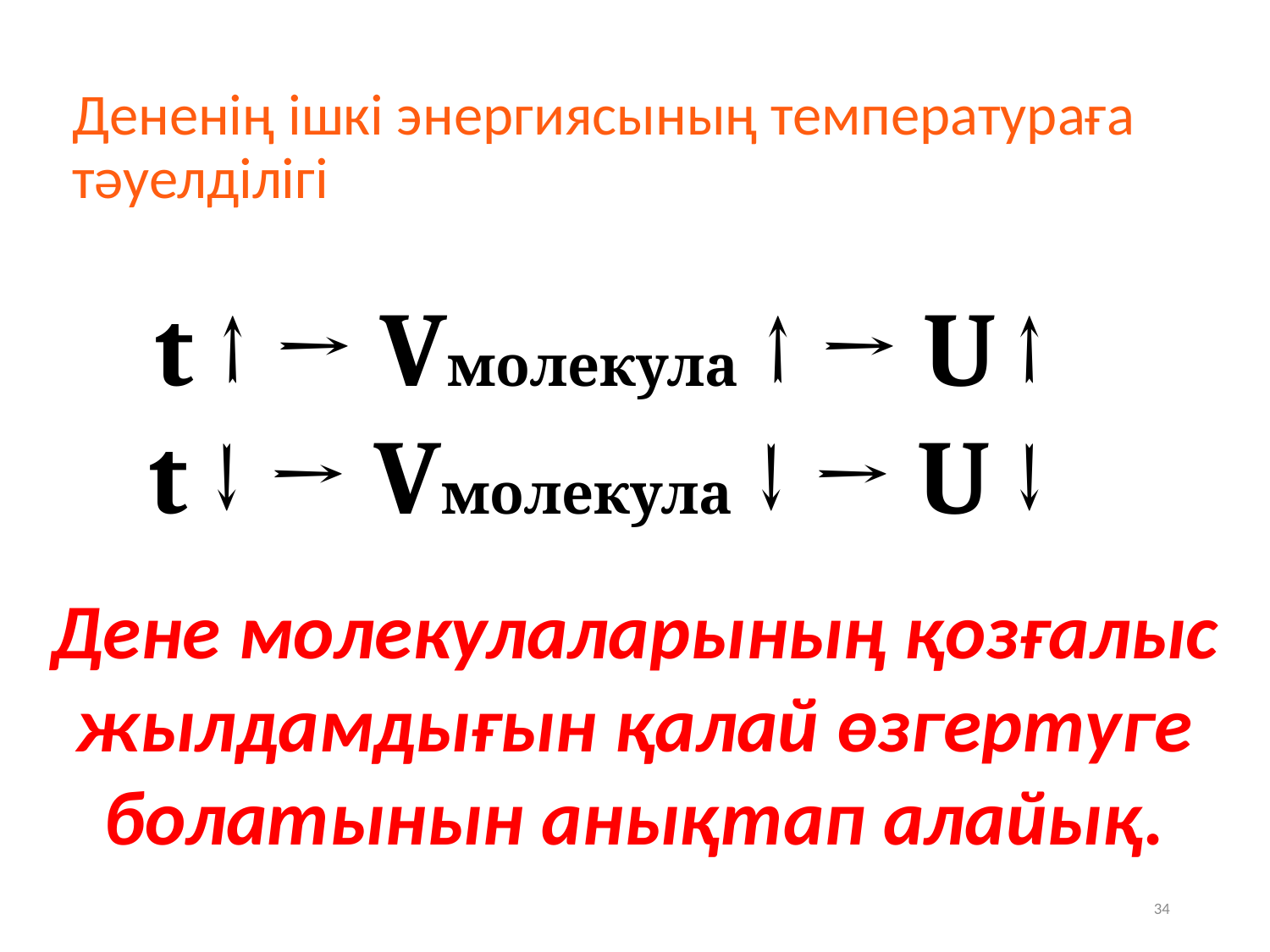

# Дененің ішкі энергиясының температураға тәуелділігі
t ↑ → Vмолекула ↑ → U ↑
t ↓ → Vмолекула ↓ → U ↓
Дене молекулаларының қозғалыс жылдамдығын қалай өзгертуге болатынын анықтап алайық.
34